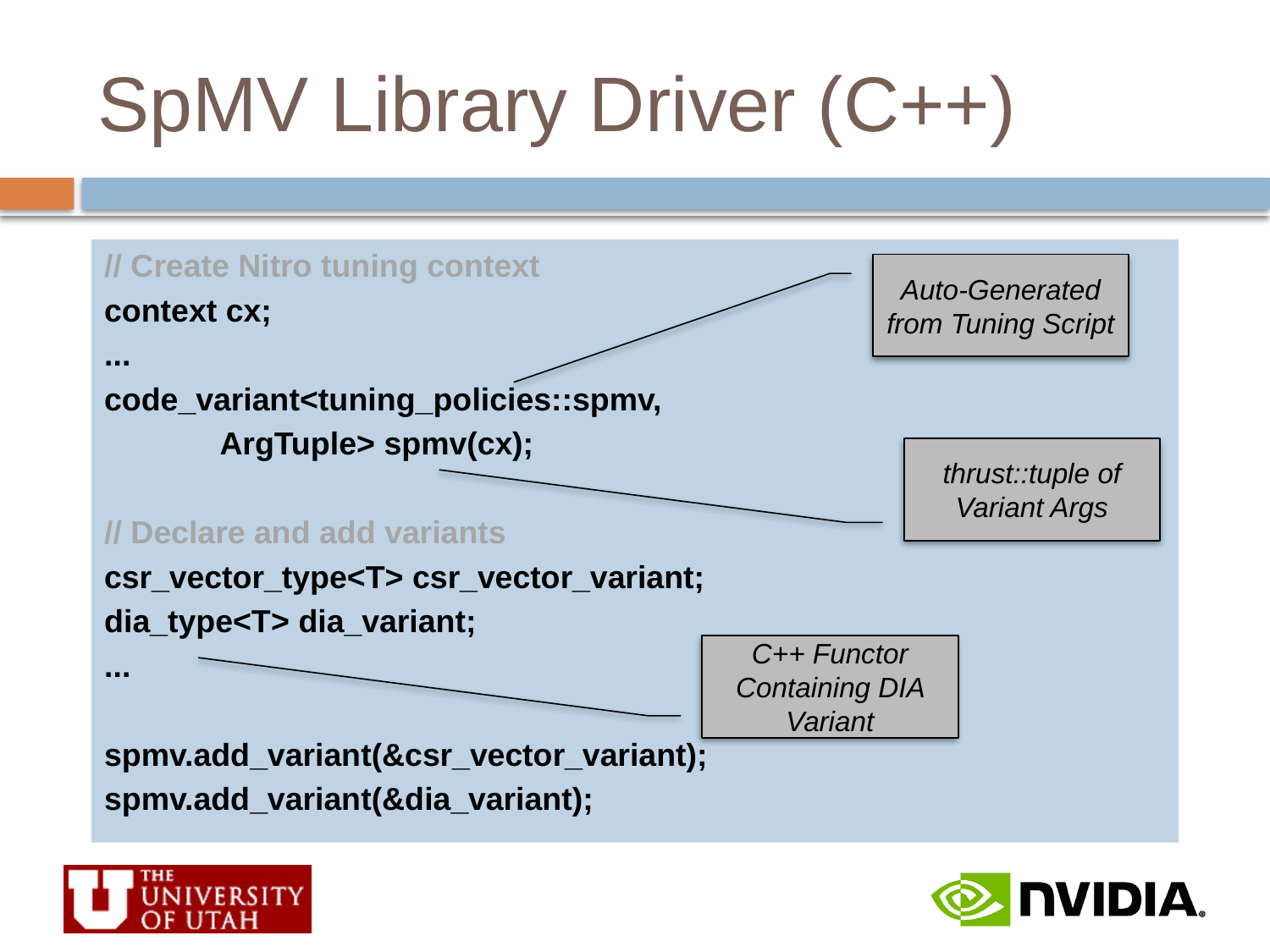

# SpMV Library Driver (C++)
// Create Nitro tuning context
context cx;
...
code_variant<tuning_policies::spmv,
             ArgTuple> spmv(cx);

// Declare and add variants
csr_vector_type<T> csr_vector_variant;
dia_type<T> dia_variant;
...

spmv.add_variant(&csr_vector_variant);
spmv.add_variant(&dia_variant);
Auto-Generated from Tuning Script
thrust::tuple of Variant Args
C++ Functor Containing DIA Variant